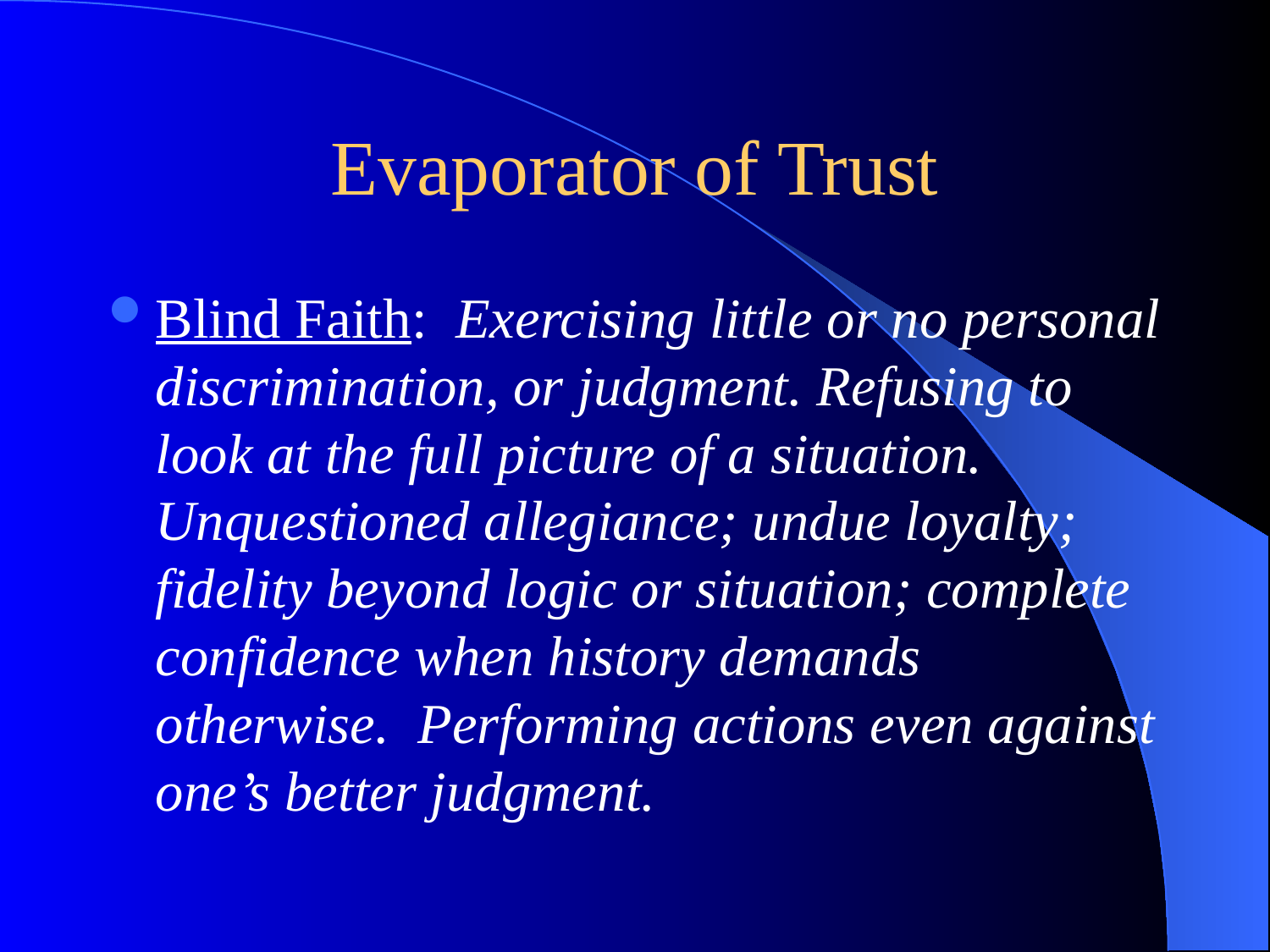

# Evaporator of Trust
Blind Faith:  Exercising little or no personal discrimination, or judgment. Refusing to look at the full picture of a situation.  Unquestioned allegiance; undue loyalty; fidelity beyond logic or situation; complete confidence when history demands otherwise.  Performing actions even against one’s better judgment.